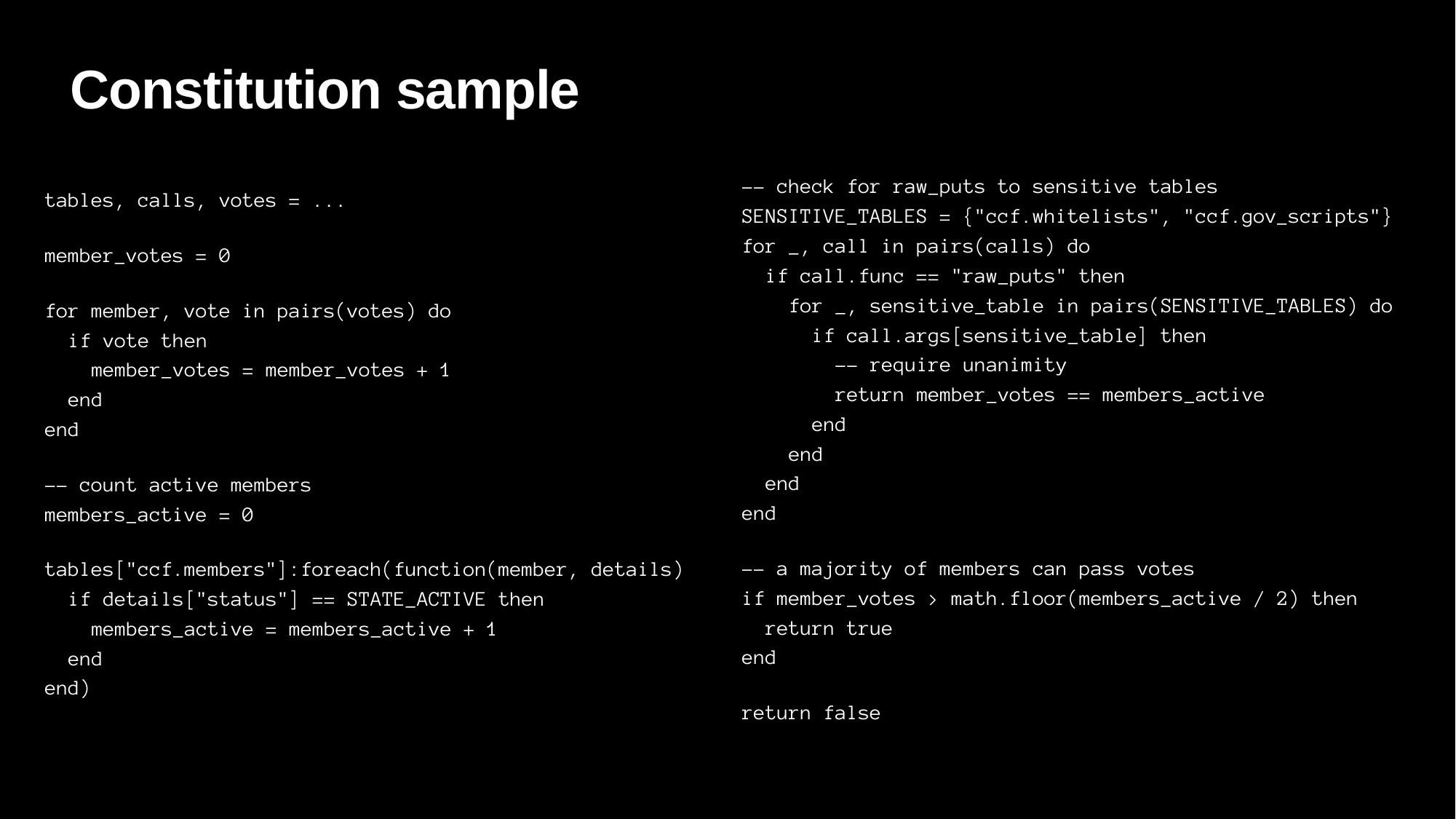

# Constitution sample
  -- check for raw_puts to sensitive tables
  SENSITIVE_TABLES = {"ccf.whitelists", "ccf.gov_scripts"}
  for _, call in pairs(calls) do
    if call.func == "raw_puts" then
      for _, sensitive_table in pairs(SENSITIVE_TABLES) do
        if call.args[sensitive_table] then
          -- require unanimity
          return member_votes == members_active
        end
      end
    end
  end
  -- a majority of members can pass votes
  if member_votes > math.floor(members_active / 2) then
    return true
  end
  return false

  tables, calls, votes = ...
  member_votes = 0
  for member, vote in pairs(votes) do
    if vote then
      member_votes = member_votes + 1
    end
  end
  -- count active members
  members_active = 0
 
  tables["ccf.members"]:foreach(function(member, details)
    if details["status"] == STATE_ACTIVE then
      members_active = members_active + 1
    end
  end)